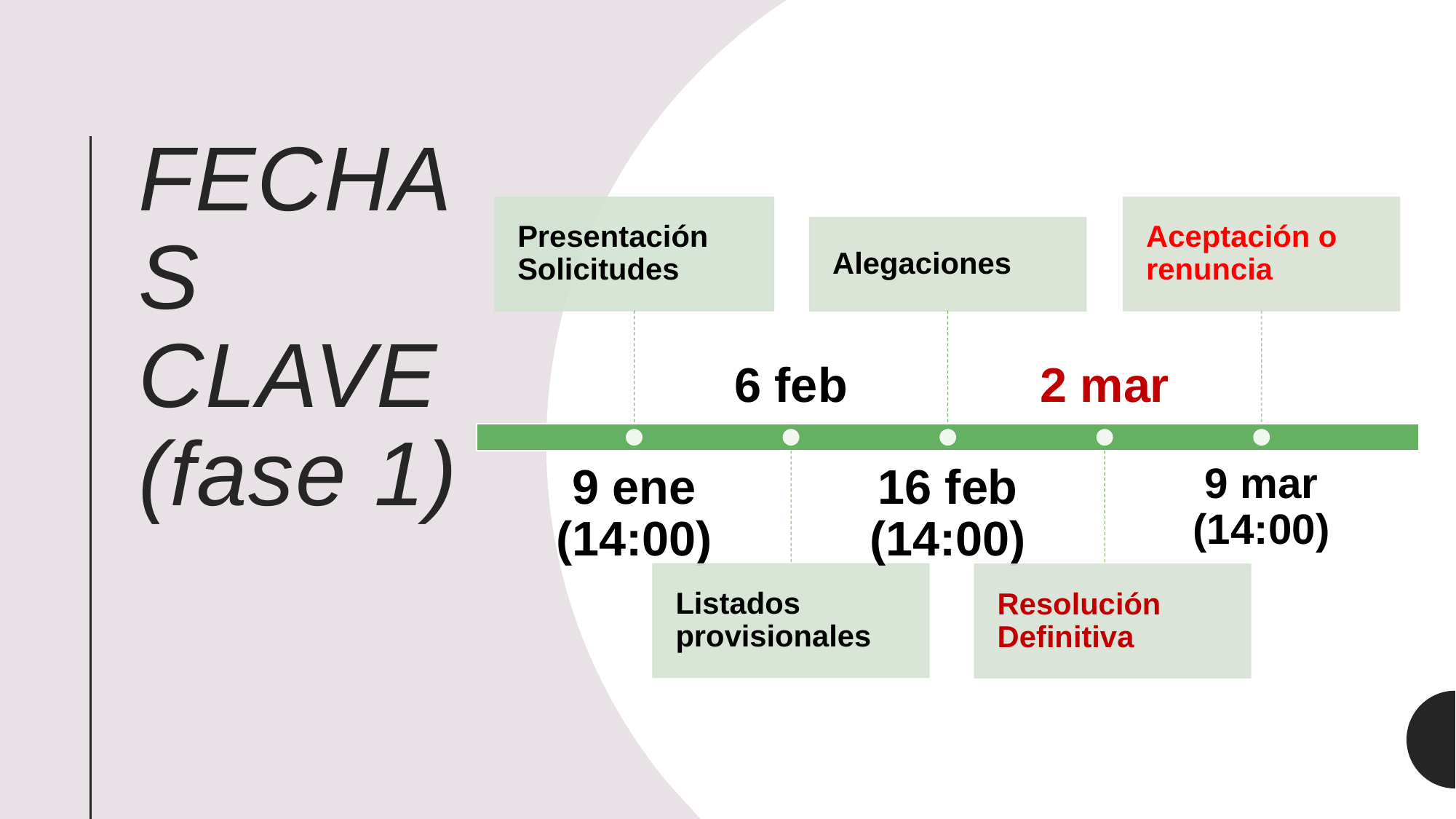

9 ene (14:00)
Presentación Solicitudes
6 feb
Listados provisionales
16 feb (14:00)
Alegaciones
2 mar
Resolución Definitiva
9 mar (14:00)
Aceptación o renuncia
# FECHAS CLAVE (fase 1)